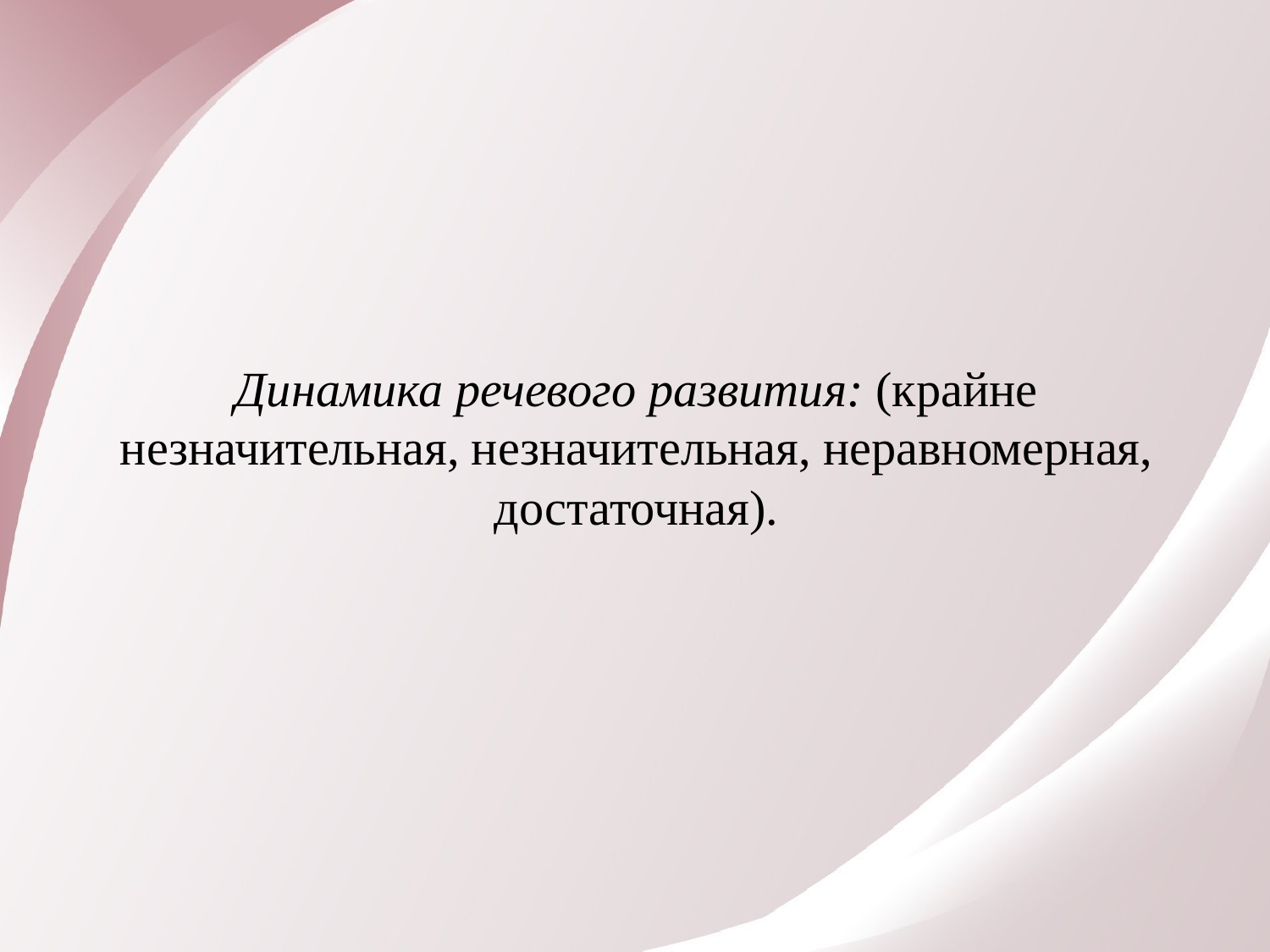

# Динамика речевого развития: (крайне незначительная, незначительная, неравномерная, достаточная).